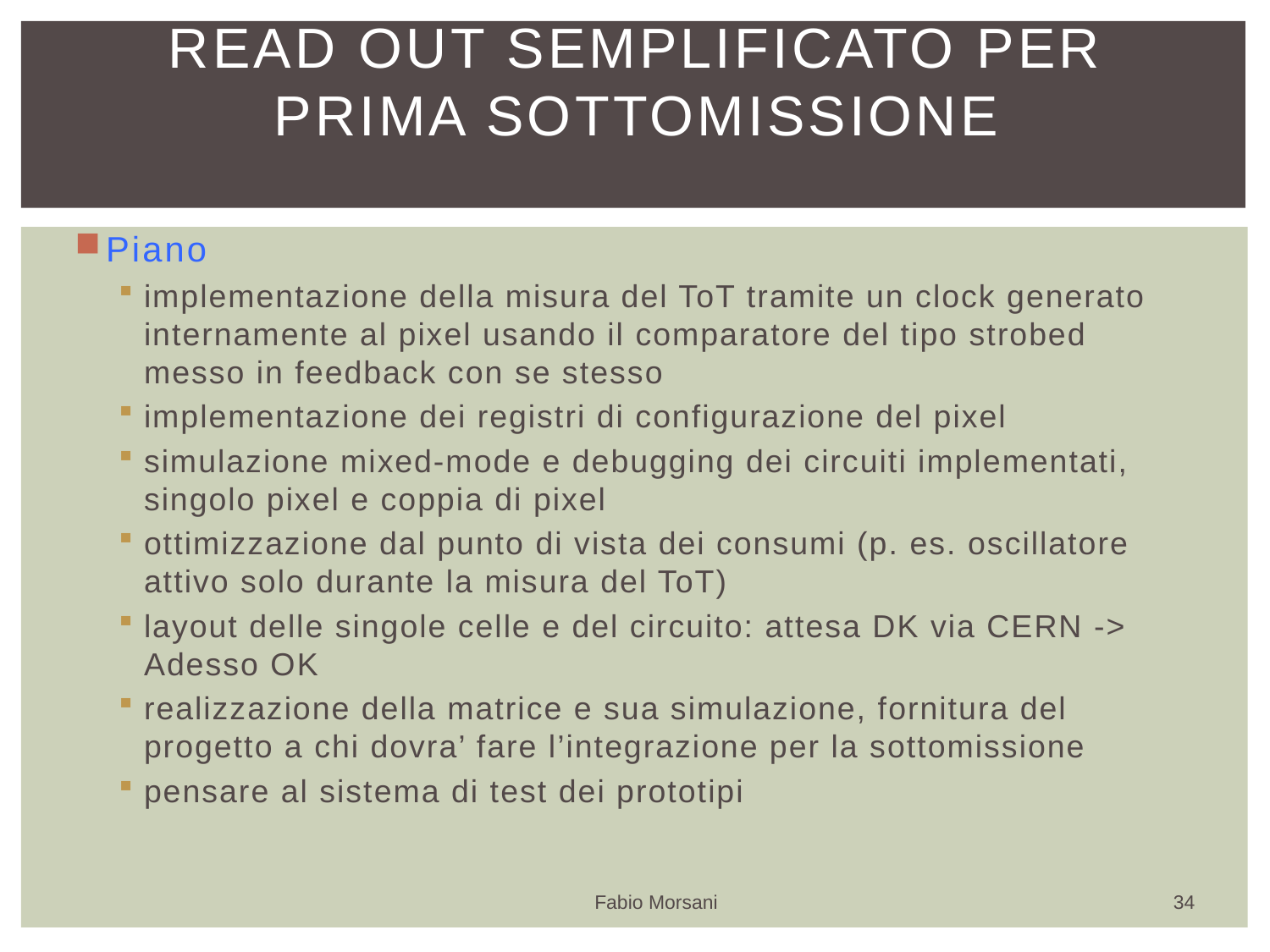

# Read out semplificato per prima sottomissione
Piano
implementazione della misura del ToT tramite un clock generato internamente al pixel usando il comparatore del tipo strobed messo in feedback con se stesso
implementazione dei registri di configurazione del pixel
simulazione mixed-mode e debugging dei circuiti implementati, singolo pixel e coppia di pixel
ottimizzazione dal punto di vista dei consumi (p. es. oscillatore attivo solo durante la misura del ToT)
layout delle singole celle e del circuito: attesa DK via CERN -> Adesso OK
realizzazione della matrice e sua simulazione, fornitura del progetto a chi dovra’ fare l’integrazione per la sottomissione
pensare al sistema di test dei prototipi
34
Fabio Morsani